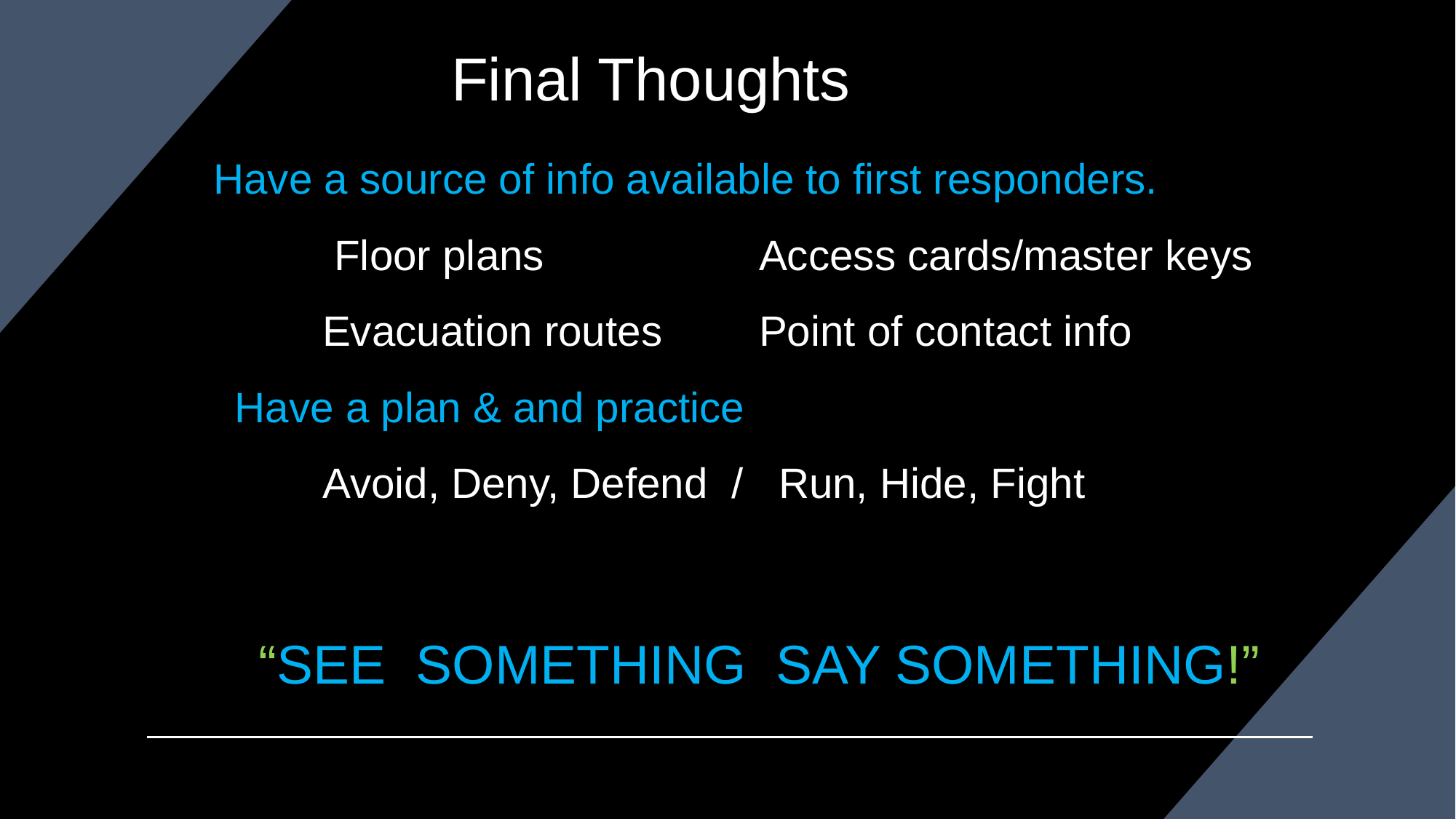

# Final Thoughts
Have a source of info available to first responders.
	 Floor plans 		Access cards/master keys
	Evacuation routes	Point of contact info
 Have a plan & and practice
	Avoid, Deny, Defend  /   Run, Hide, Fight

   “SEE  SOMETHING  SAY SOMETHING!”